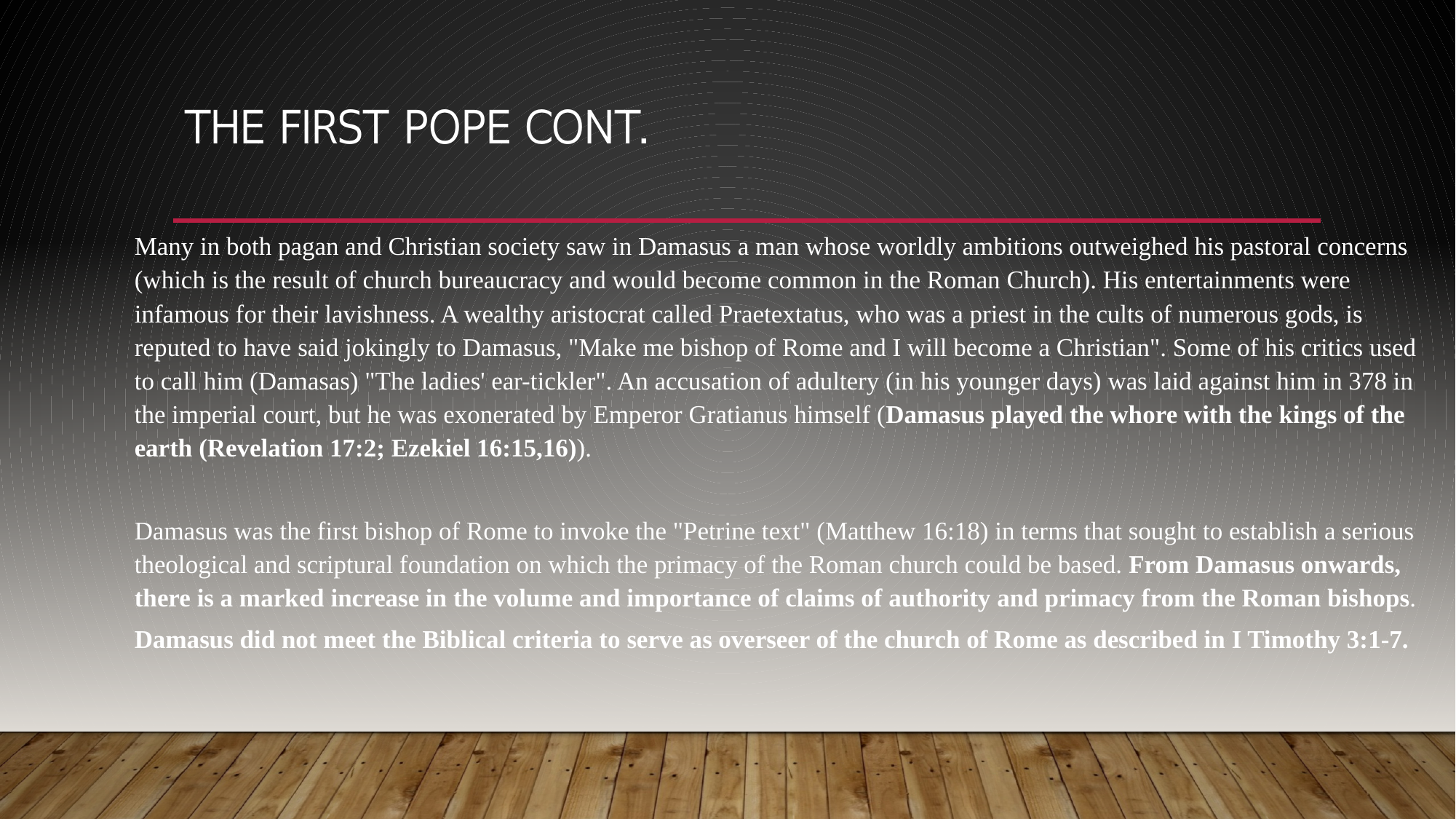

# The First Pope cont.
Many in both pagan and Christian society saw in Damasus a man whose worldly ambitions outweighed his pastoral concerns (which is the result of church bureaucracy and would become common in the Roman Church). His entertainments were infamous for their lavishness. A wealthy aristocrat called Praetextatus, who was a priest in the cults of numerous gods, is reputed to have said jokingly to Damasus, "Make me bishop of Rome and I will become a Christian". Some of his critics used to call him (Damasas) "The ladies' ear-tickler". An accusation of adultery (in his younger days) was laid against him in 378 in the imperial court, but he was exonerated by Emperor Gratianus himself (Damasus played the whore with the kings of the earth (Revelation 17:2; Ezekiel 16:15,16)).

Damasus was the first bishop of Rome to invoke the "Petrine text" (Matthew 16:18) in terms that sought to establish a serious theological and scriptural foundation on which the primacy of the Roman church could be based. From Damasus onwards, there is a marked increase in the volume and importance of claims of authority and primacy from the Roman bishops.
Damasus did not meet the Biblical criteria to serve as overseer of the church of Rome as described in I Timothy 3:1-7.